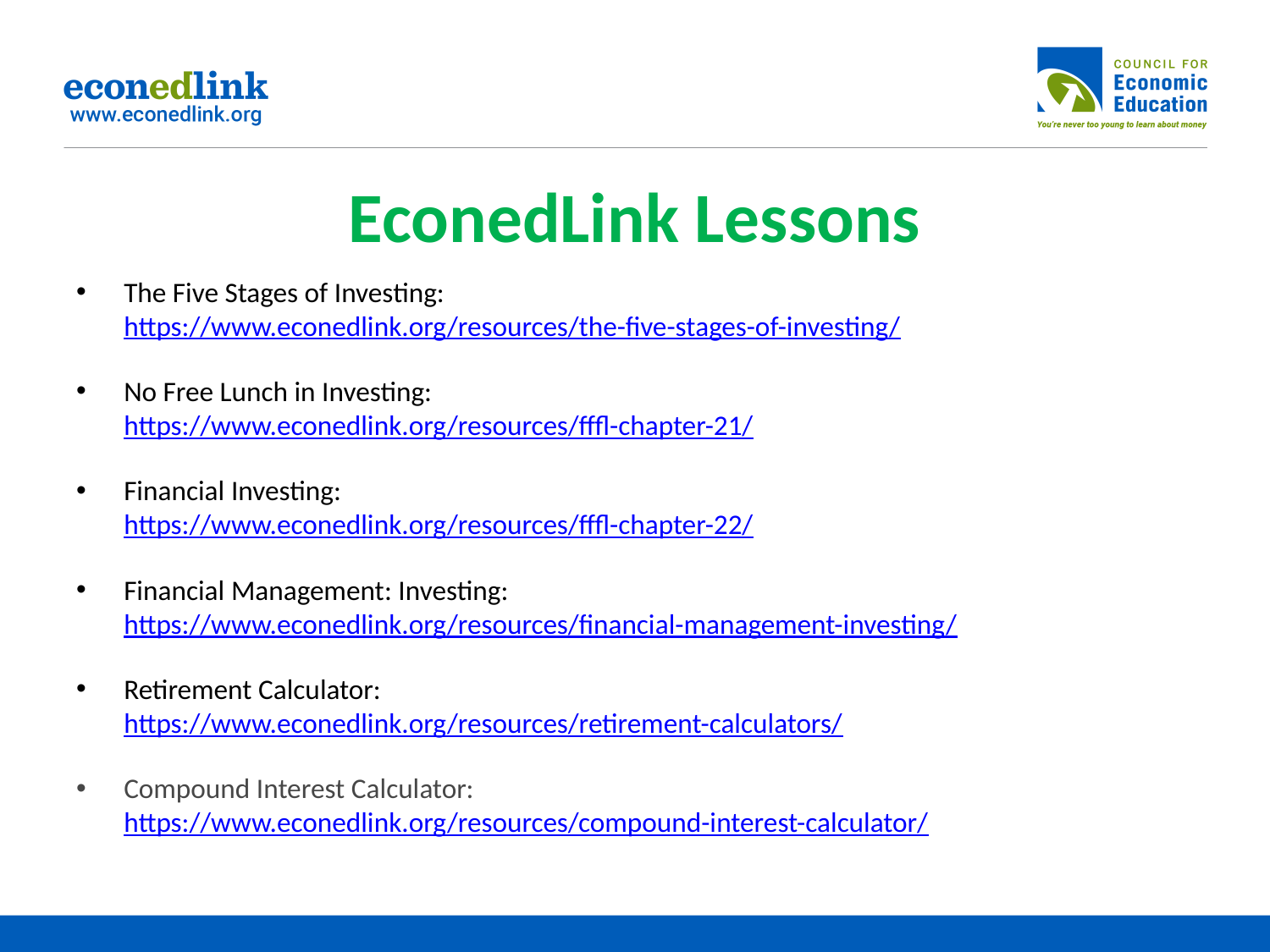

# EconedLink Lessons
The Five Stages of Investing:			https://www.econedlink.org/resources/the-five-stages-of-investing/
No Free Lunch in Investing: 			https://www.econedlink.org/resources/fffl-chapter-21/
Financial Investing:						 	https://www.econedlink.org/resources/fffl-chapter-22/
Financial Management: Investing:		https://www.econedlink.org/resources/financial-management-investing/
Retirement Calculator:			https://www.econedlink.org/resources/retirement-calculators/
Compound Interest Calculator:		https://www.econedlink.org/resources/compound-interest-calculator/